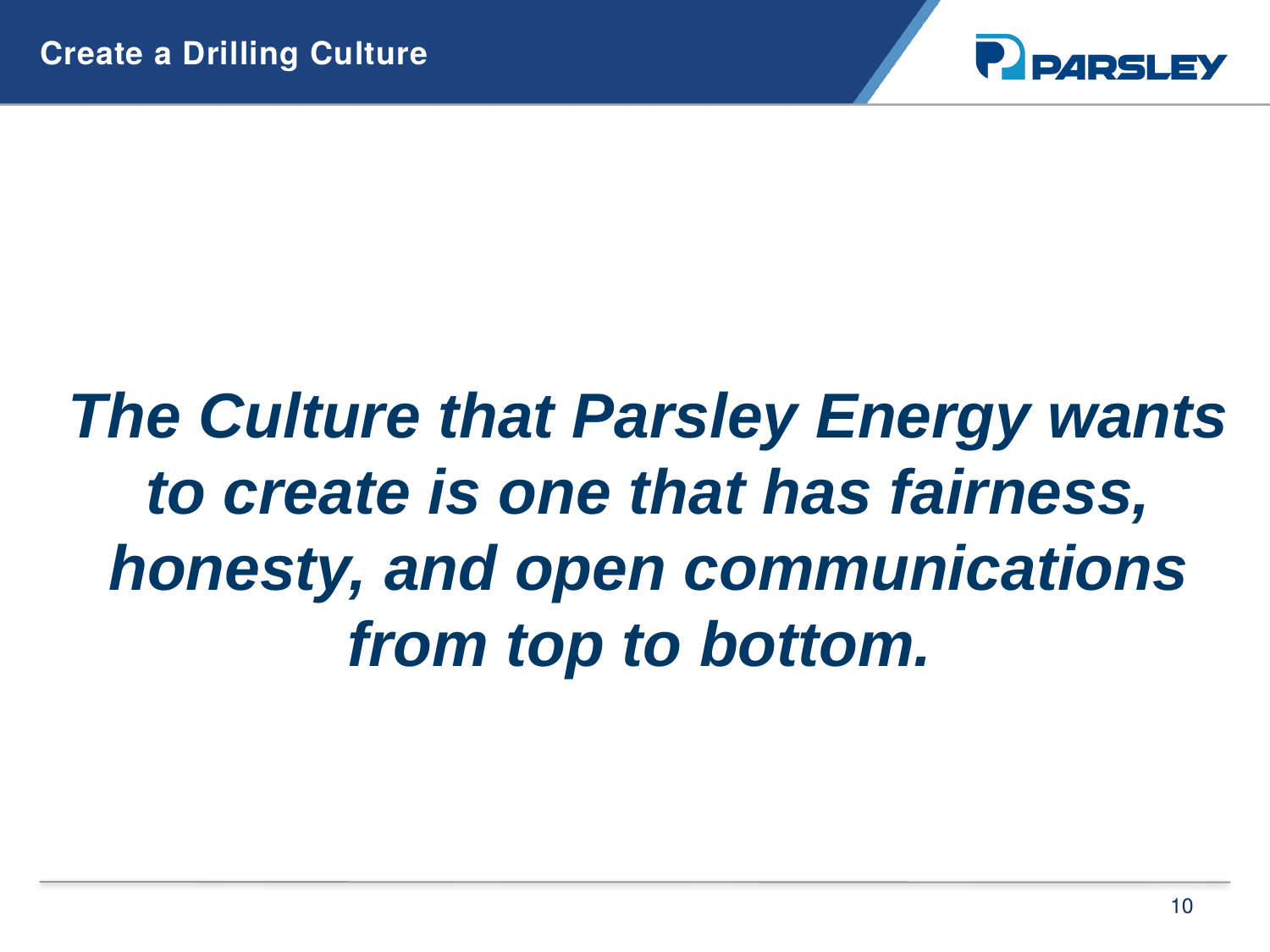

Create a Drilling Culture
The Culture that Parsley Energy wants to create is one that has fairness, honesty, and open communications from top to bottom.
10